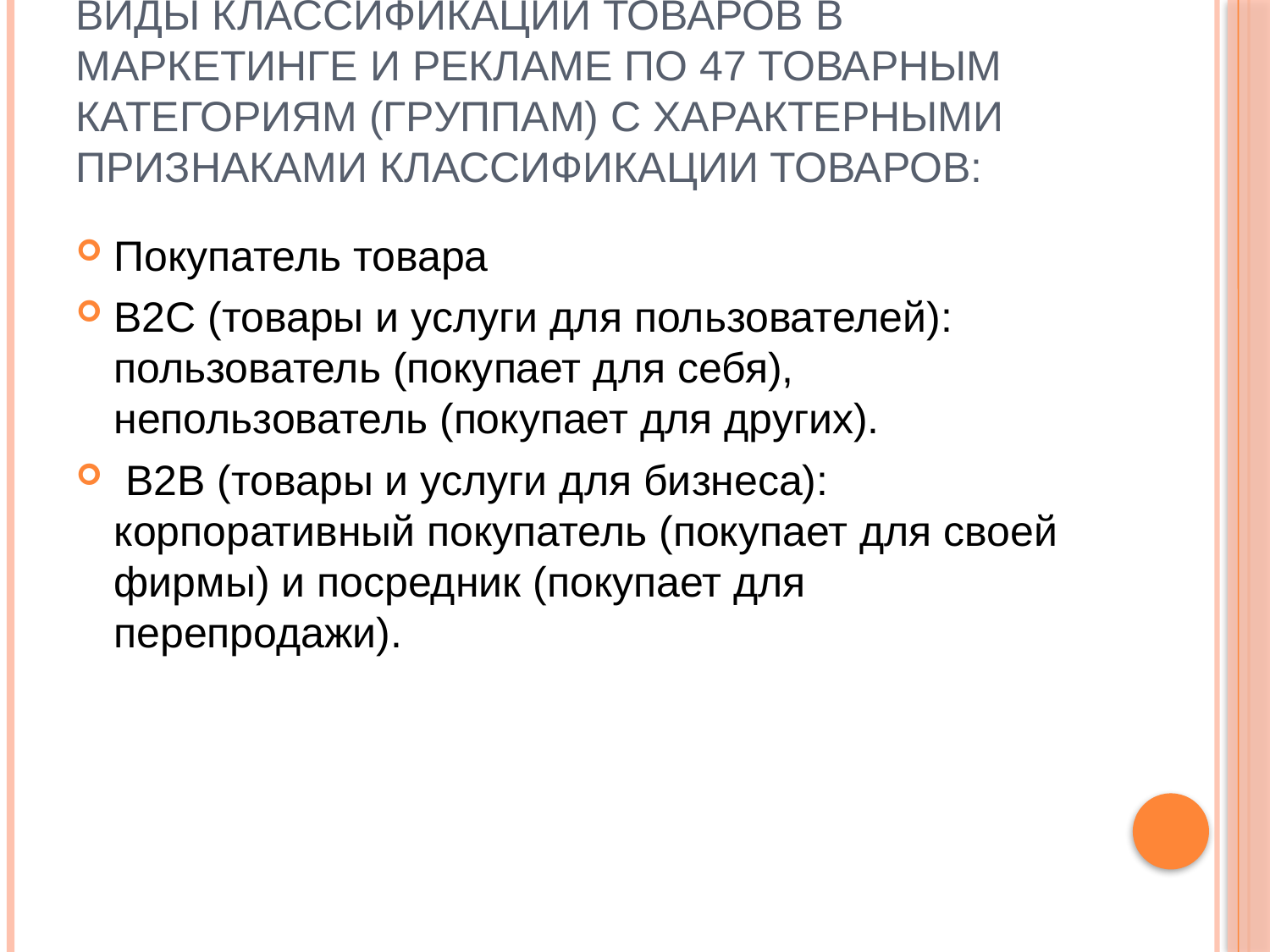

# Виды классификации товаров в маркетинге и рекламе по 47 товарным категориям (группам) с характерными признаками классификации товаров:
Покупатель товара
B2C (товары и услуги для пользователей): пользователь (покупает для себя), непользователь (покупает для других).
 B2B (товары и услуги для бизнеса): корпоративный покупатель (покупает для своей фирмы) и посредник (покупает для перепродажи).